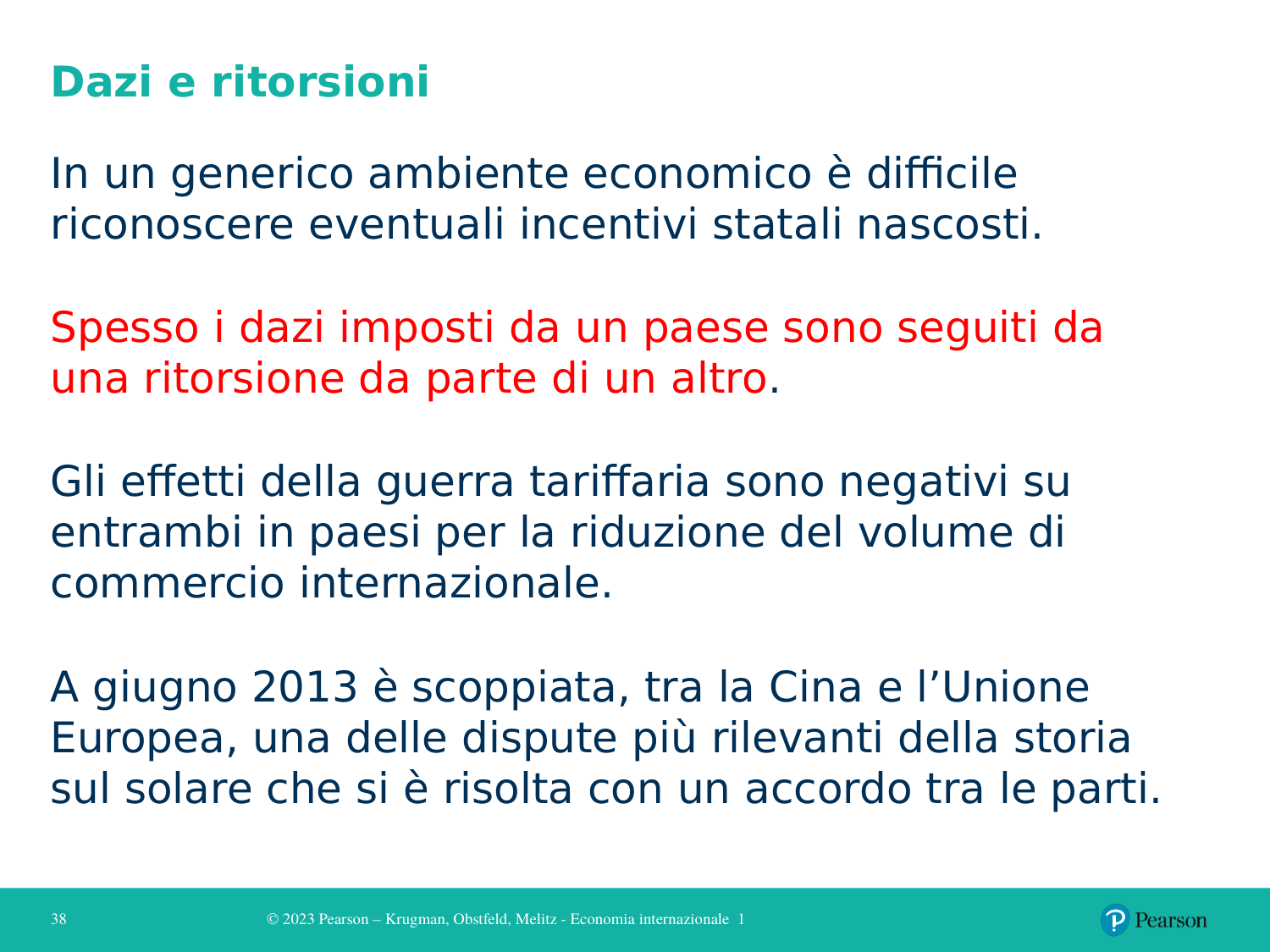

# Dazi e ritorsioni
In un generico ambiente economico è difficile riconoscere eventuali incentivi statali nascosti.

Spesso i dazi imposti da un paese sono seguiti da una ritorsione da parte di un altro.

Gli effetti della guerra tariffaria sono negativi su entrambi in paesi per la riduzione del volume di commercio internazionale.

A giugno 2013 è scoppiata, tra la Cina e l’Unione Europea, una delle dispute più rilevanti della storia sul solare che si è risolta con un accordo tra le parti.
38
© 2023 Pearson – Krugman, Obstfeld, Melitz - Economia internazionale  1